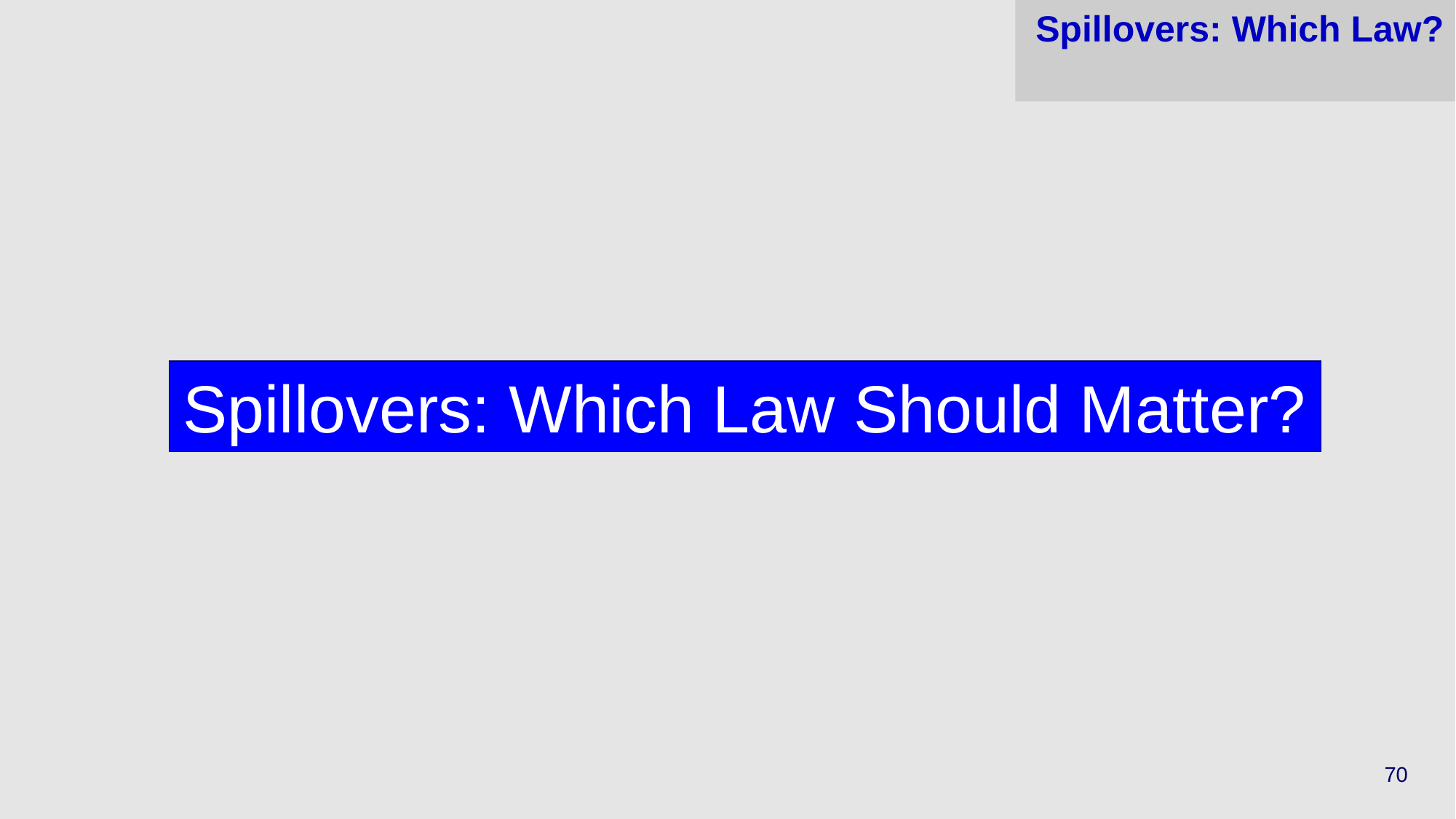

# Spillovers: Which Law?
Spillovers: Which Law Should Matter?
70